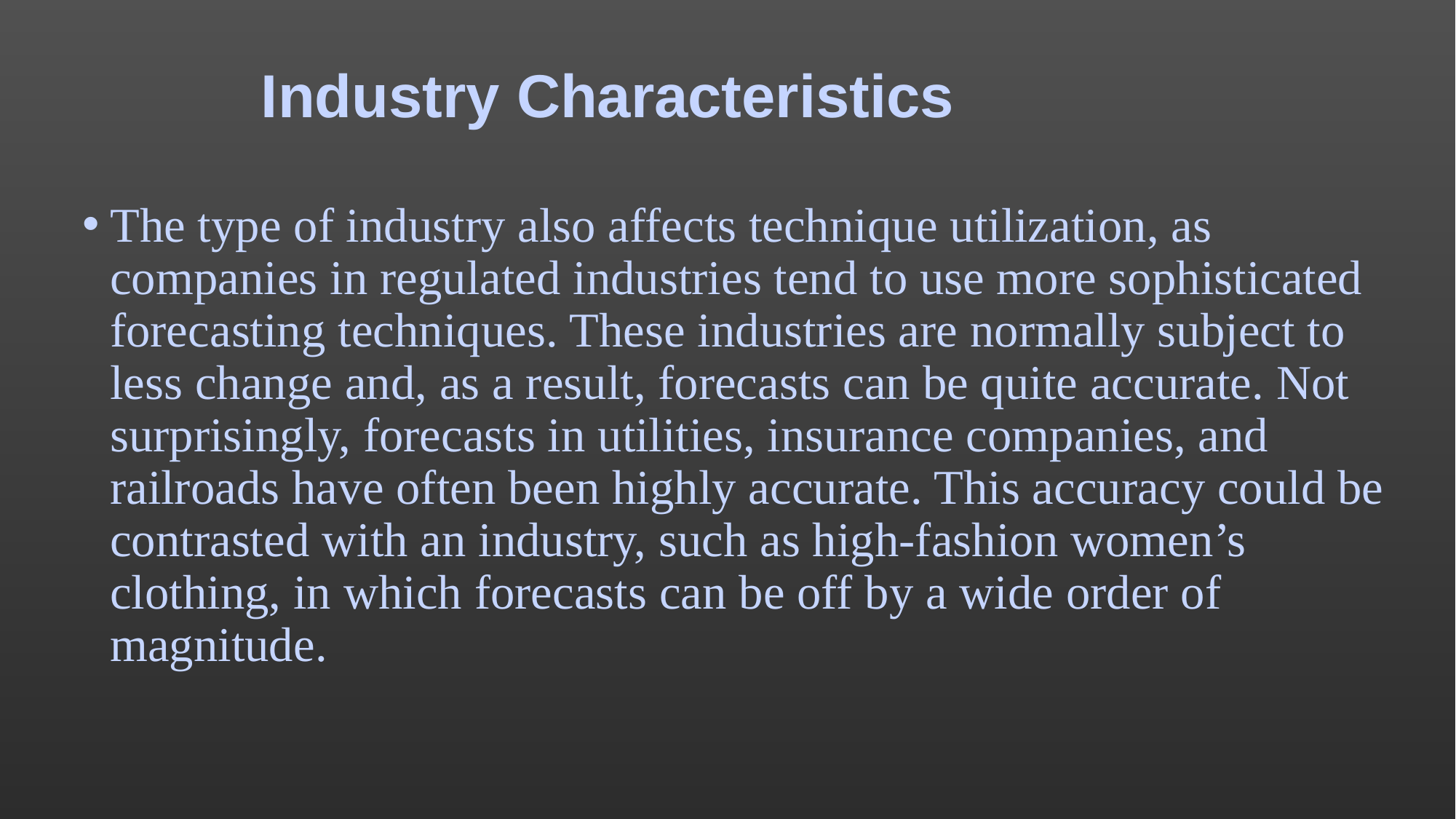

# Industry Characteristics
The type of industry also affects technique utilization, as companies in regulated industries tend to use more sophisticated forecasting techniques. These industries are normally subject to less change and, as a result, forecasts can be quite accurate. Not surprisingly, forecasts in utilities, insurance companies, and railroads have often been highly accurate. This accuracy could be contrasted with an industry, such as high-fashion women’s clothing, in which forecasts can be off by a wide order of magnitude.